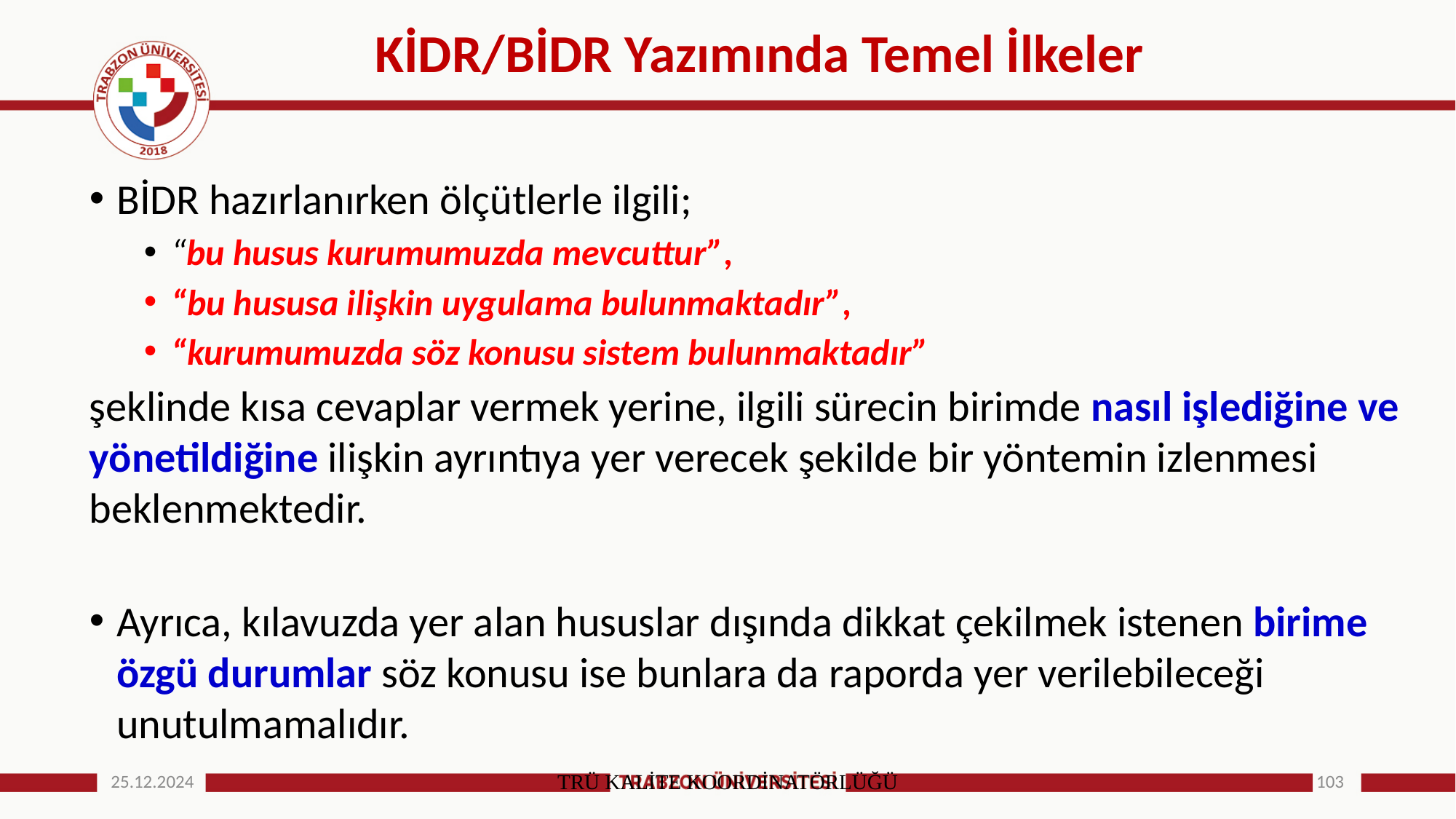

# KİDR/BİDR Yazımında Temel İlkeler
BİDR hazırlanırken ölçütlerle ilgili;
“bu husus kurumumuzda mevcuttur”,
“bu hususa ilişkin uygulama bulunmaktadır”,
“kurumumuzda söz konusu sistem bulunmaktadır”
şeklinde kısa cevaplar vermek yerine, ilgili sürecin birimde nasıl işlediğine ve yönetildiğine ilişkin ayrıntıya yer verecek şekilde bir yöntemin izlenmesi beklenmektedir.

Ayrıca, kılavuzda yer alan hususlar dışında dikkat çekilmek istenen birime özgü durumlar söz konusu ise bunlara da raporda yer verilebileceği unutulmamalıdır.
25.12.2024
TRÜ KALİTE KOORDİNATÖRLÜĞÜ
103